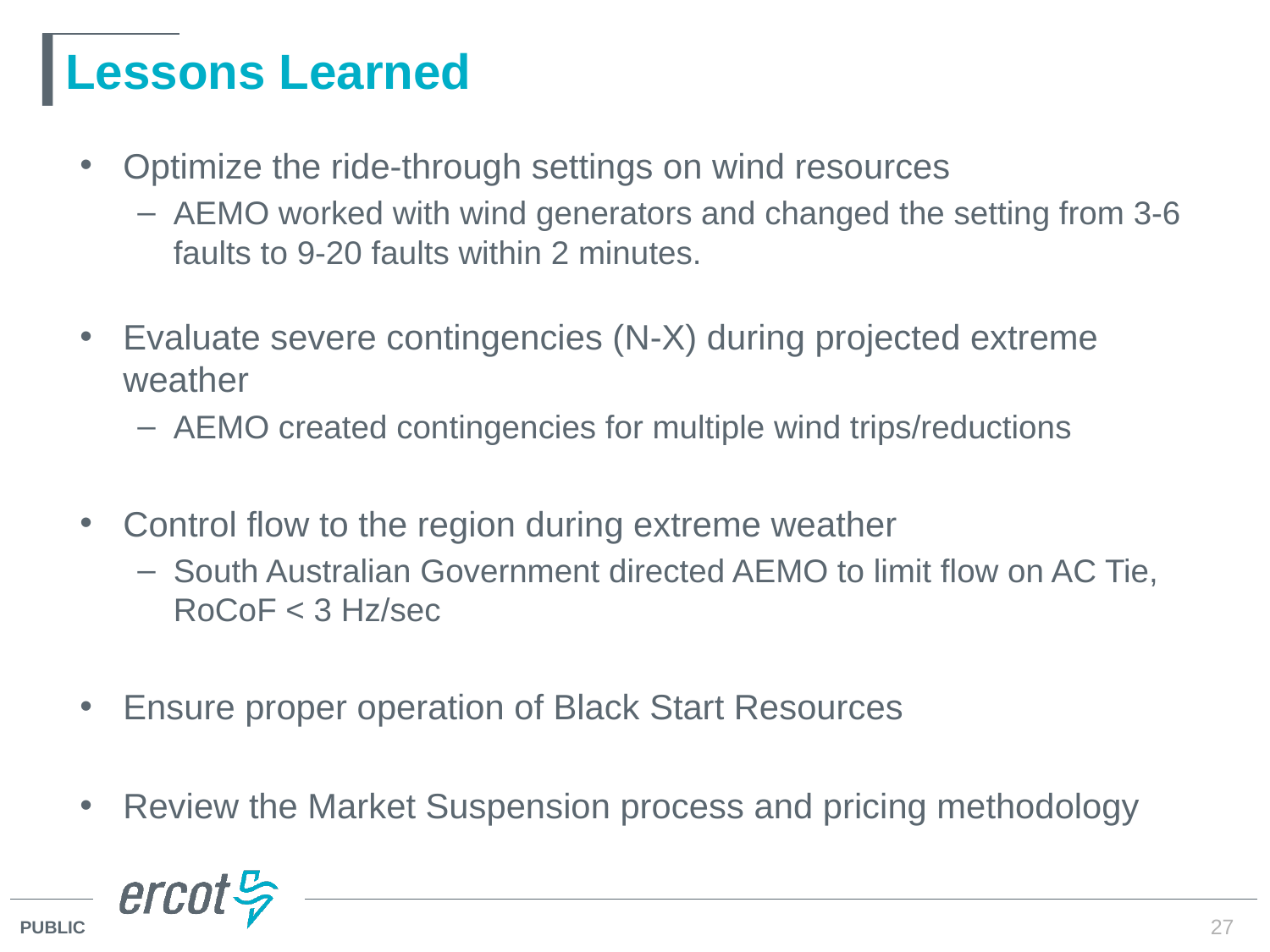

# Lessons Learned
Optimize the ride-through settings on wind resources
AEMO worked with wind generators and changed the setting from 3-6 faults to 9-20 faults within 2 minutes.

Evaluate severe contingencies (N-X) during projected extreme weather
AEMO created contingencies for multiple wind trips/reductions

Control flow to the region during extreme weather
South Australian Government directed AEMO to limit flow on AC Tie, RoCoF < 3 Hz/sec

Ensure proper operation of Black Start Resources

Review the Market Suspension process and pricing methodology
27